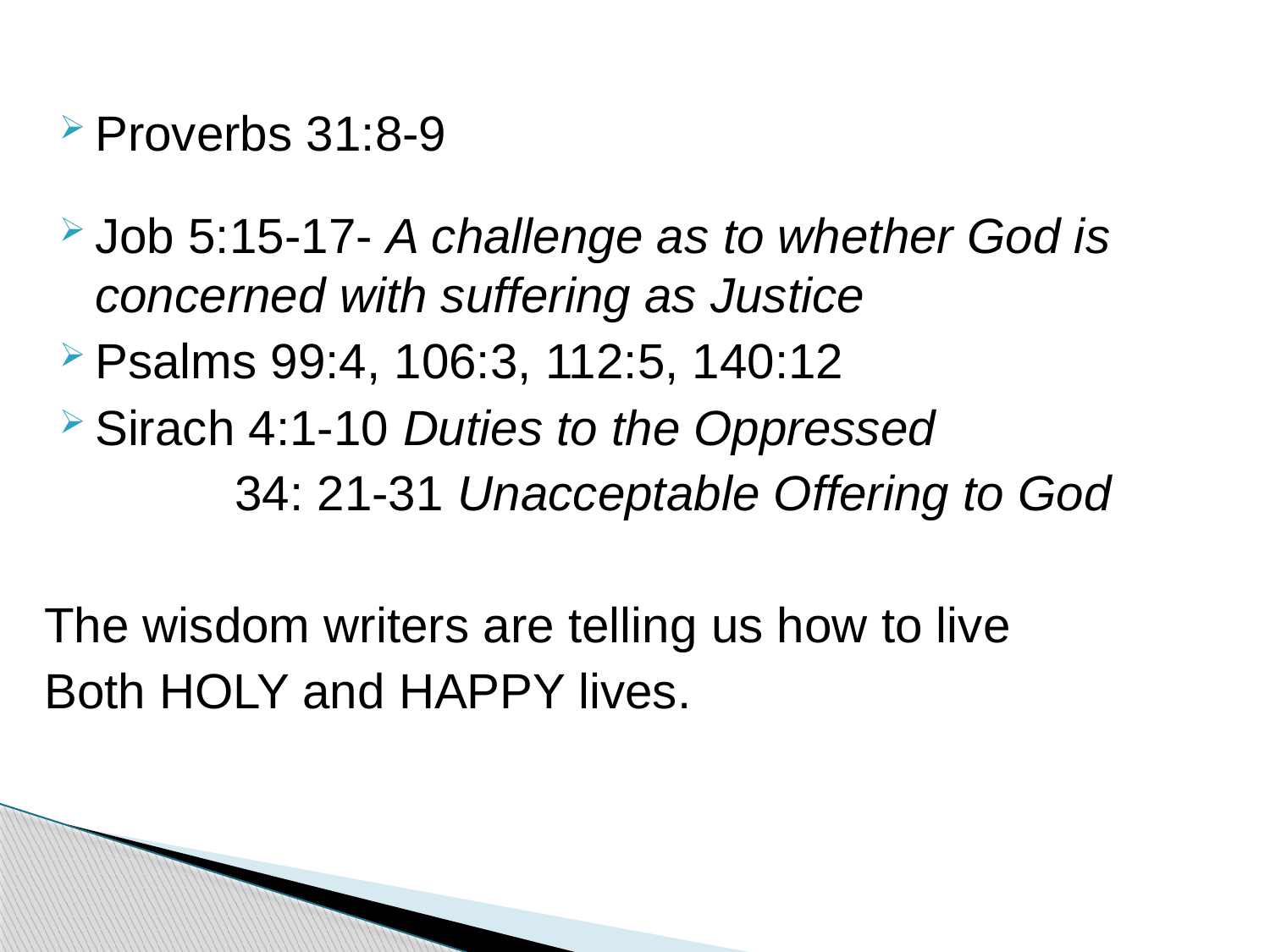

Proverbs 31:8-9

Job 5:15-17- A challenge as to whether God is concerned with suffering as Justice
Psalms 99:4, 106:3, 112:5, 140:12
Sirach 4:1-10 Duties to the Oppressed
34: 21-31 Unacceptable Offering to God

The wisdom writers are telling us how to live
Both HOLY and HAPPY lives.